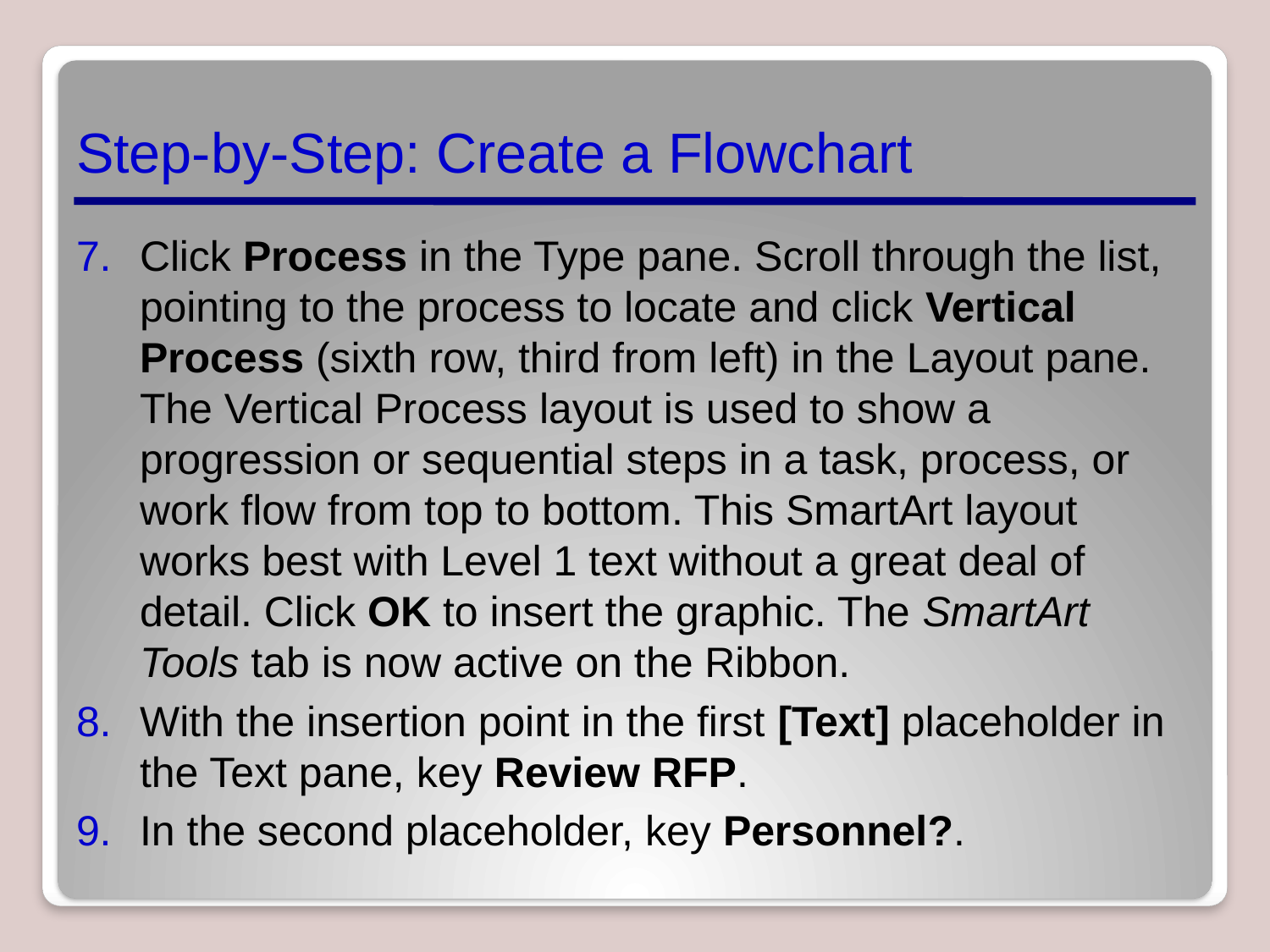

# Step-by-Step: Create a Flowchart
Click Process in the Type pane. Scroll through the list, pointing to the process to locate and click Vertical Process (sixth row, third from left) in the Layout pane. The Vertical Process layout is used to show a progression or sequential steps in a task, process, or work flow from top to bottom. This SmartArt layout works best with Level 1 text without a great deal of detail. Click OK to insert the graphic. The SmartArt Tools tab is now active on the Ribbon.
With the insertion point in the first [Text] placeholder in the Text pane, key Review RFP.
In the second placeholder, key Personnel?.